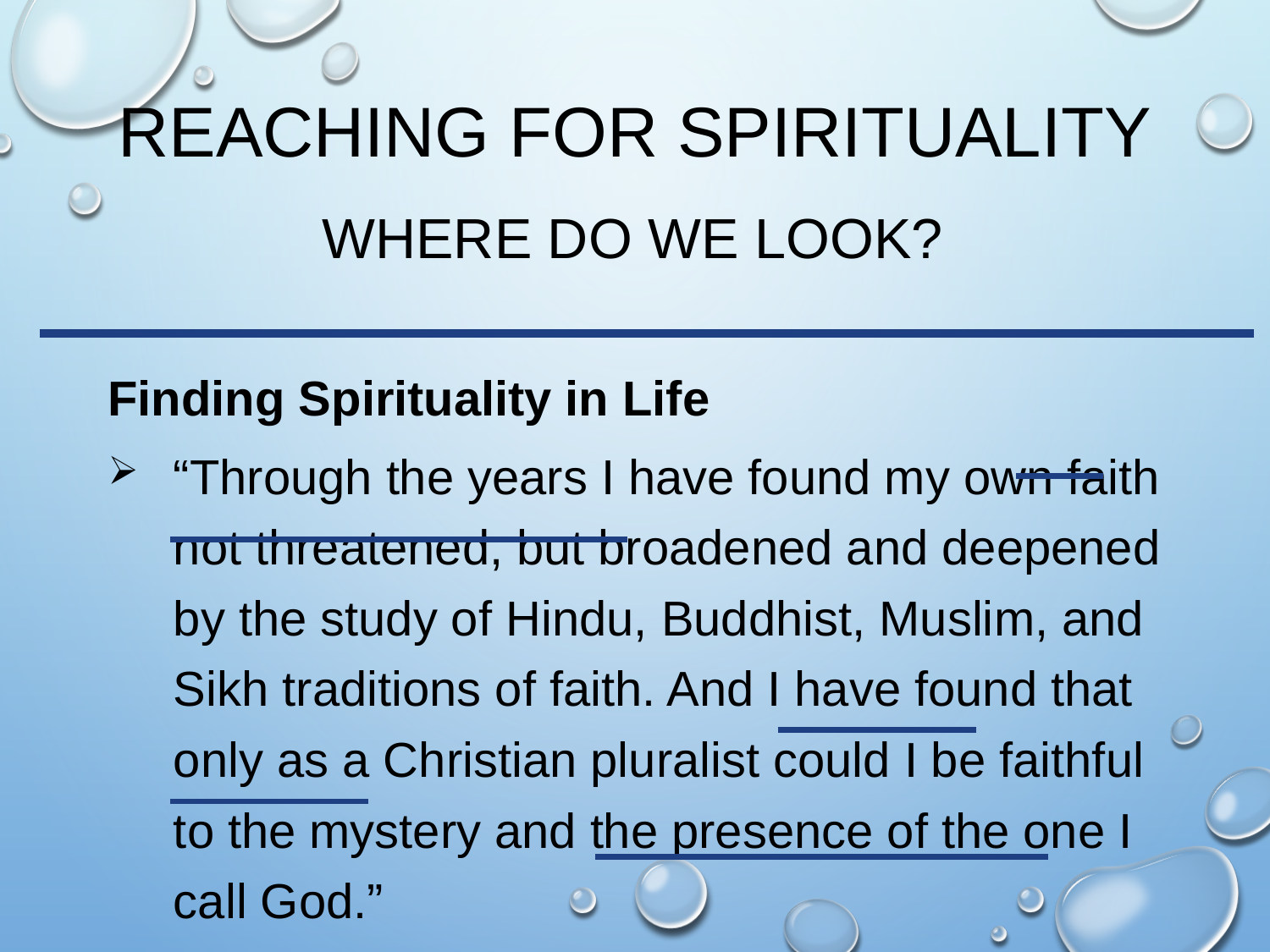

# Reaching for spirituality
Where do we look?
Finding Spirituality in Life
“Through the years I have found my own faith not threatened, but broadened and deepened by the study of Hindu, Buddhist, Muslim, and Sikh traditions of faith. And I have found that only as a Christian pluralist could I be faithful to the mystery and the presence of the one I call God.”